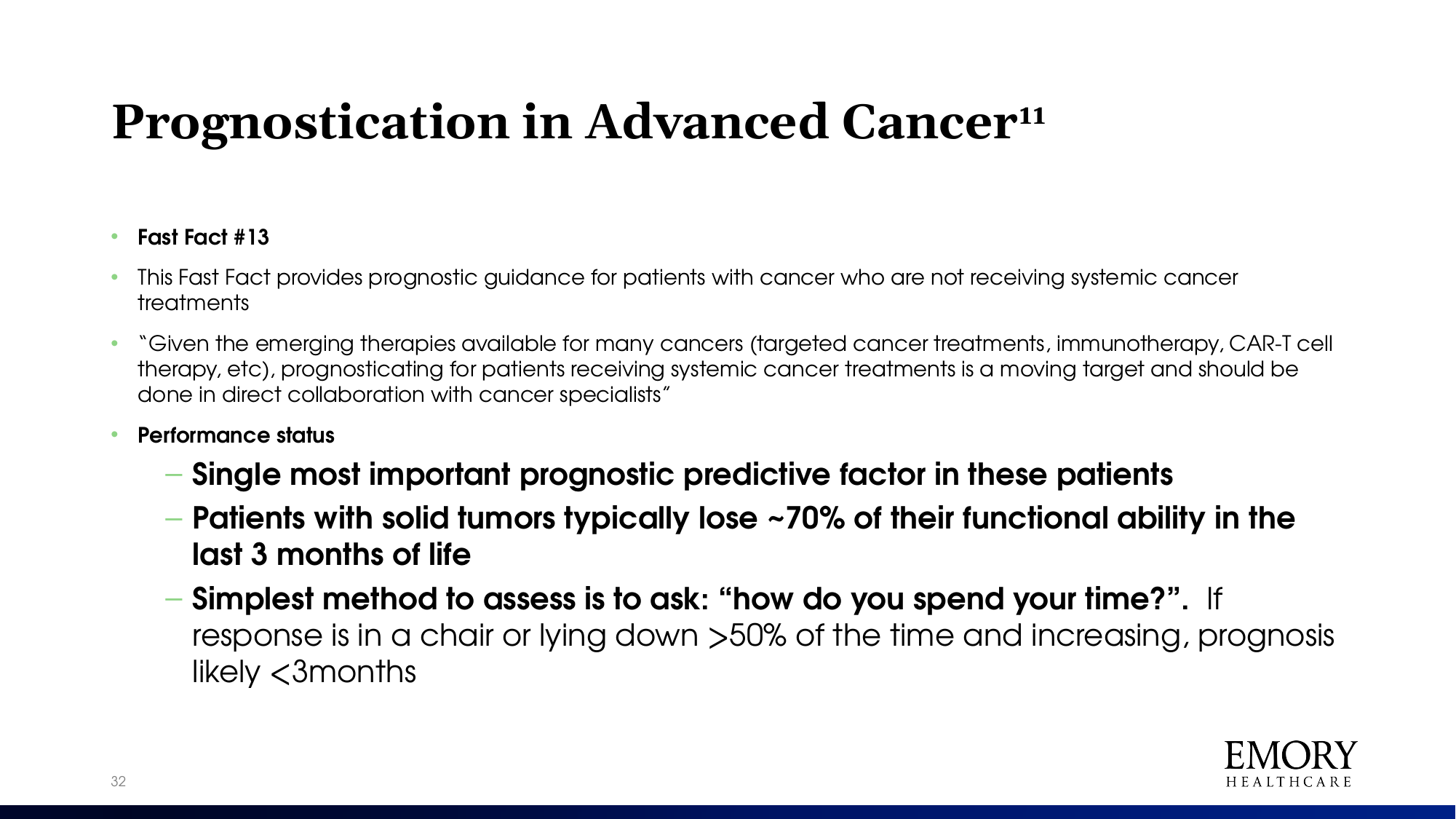

# Prognostication in Advanced Cancer11
Fast Fact #13
This Fast Fact provides prognostic guidance for patients with cancer who are not receiving systemic cancer treatments
“Given the emerging therapies available for many cancers (targeted cancer treatments, immunotherapy, CAR-T cell therapy, etc), prognosticating for patients receiving systemic cancer treatments is a moving target and should be done in direct collaboration with cancer specialists”
Performance status
Single most important prognostic predictive factor in these patients
Patients with solid tumors typically lose ~70% of their functional ability in the last 3 months of life
Simplest method to assess is to ask: “how do you spend your time?”.  If response is in a chair or lying down >50% of the time and increasing, prognosis likely <3months